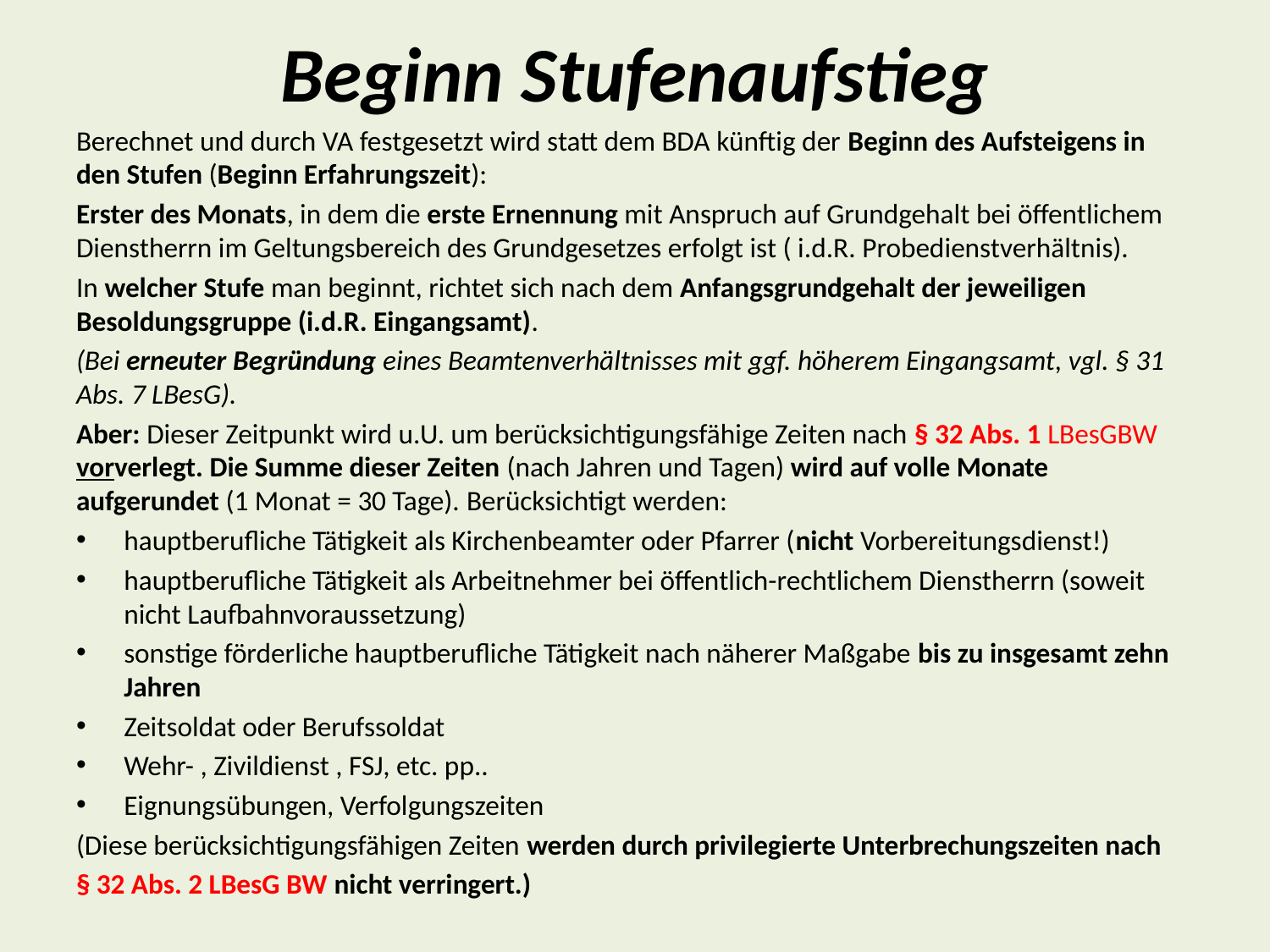

# Beginn Stufenaufstieg
Berechnet und durch VA festgesetzt wird statt dem BDA künftig der Beginn des Aufsteigens in den Stufen (Beginn Erfahrungszeit):
Erster des Monats, in dem die erste Ernennung mit Anspruch auf Grundgehalt bei öffentlichem Dienstherrn im Geltungsbereich des Grundgesetzes erfolgt ist ( i.d.R. Probedienstverhältnis).
In welcher Stufe man beginnt, richtet sich nach dem Anfangsgrundgehalt der jeweiligen Besoldungsgruppe (i.d.R. Eingangsamt).
(Bei erneuter Begründung eines Beamtenverhältnisses mit ggf. höherem Eingangsamt, vgl. § 31 Abs. 7 LBesG).
Aber: Dieser Zeitpunkt wird u.U. um berücksichtigungsfähige Zeiten nach § 32 Abs. 1 LBesGBW vorverlegt. Die Summe dieser Zeiten (nach Jahren und Tagen) wird auf volle Monate aufgerundet (1 Monat = 30 Tage). Berücksichtigt werden:
hauptberufliche Tätigkeit als Kirchenbeamter oder Pfarrer (nicht Vorbereitungsdienst!)
hauptberufliche Tätigkeit als Arbeitnehmer bei öffentlich-rechtlichem Dienstherrn (soweit nicht Laufbahnvoraussetzung)
sonstige förderliche hauptberufliche Tätigkeit nach näherer Maßgabe bis zu insgesamt zehn Jahren
Zeitsoldat oder Berufssoldat
Wehr- , Zivildienst , FSJ, etc. pp..
Eignungsübungen, Verfolgungszeiten
(Diese berücksichtigungsfähigen Zeiten werden durch privilegierte Unterbrechungszeiten nach
§ 32 Abs. 2 LBesG BW nicht verringert.)